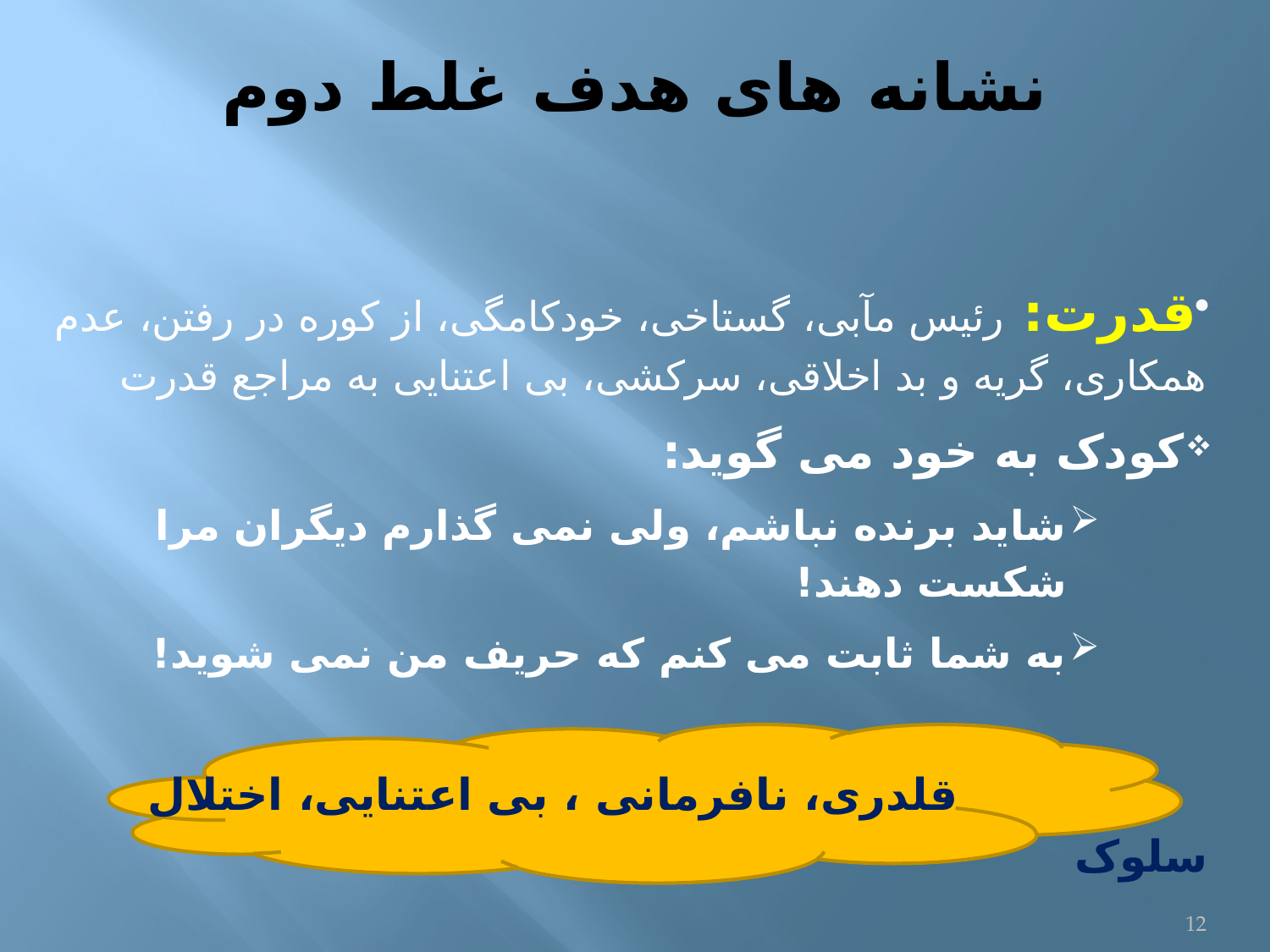

# نشانه های هدف غلط دوم
قدرت: رئیس مآبی، گستاخی، خودکامگی، از کوره در رفتن، عدم همکاری، گریه و بد اخلاقی، سرکشی، بی اعتنایی به مراجع قدرت
کودک به خود می گوید:
شاید برنده نباشم، ولی نمی گذارم دیگران مرا شکست دهند!
به شما ثابت می کنم که حریف من نمی شوید!

              قلدری، نافرمانی ، بی اعتنایی، اختلال سلوک

12